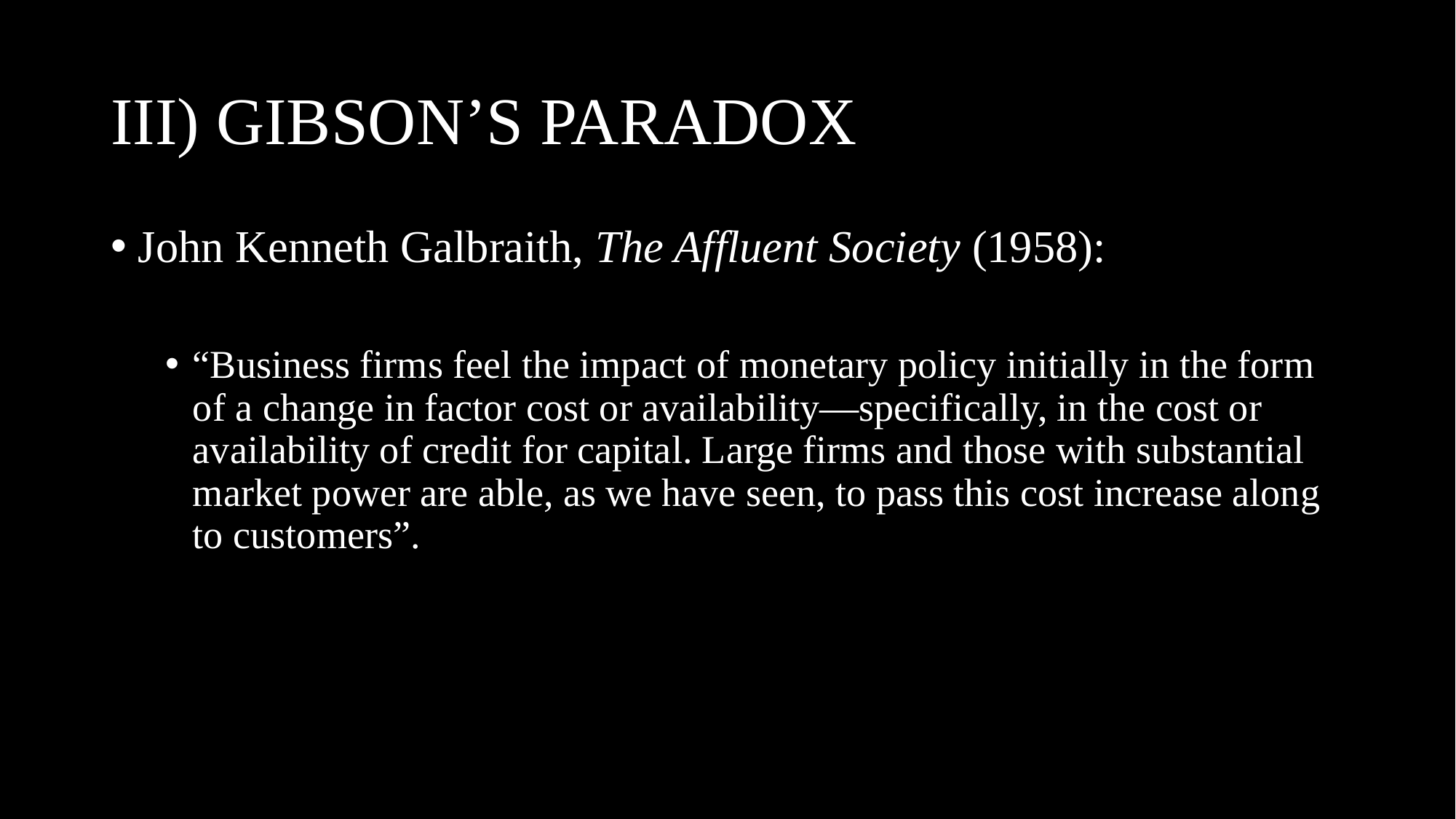

# III) GIBSON’S PARADOX
John Kenneth Galbraith, The Affluent Society (1958):

“Business firms feel the impact of monetary policy initially in the form of a change in factor cost or availability—specifically, in the cost or availability of credit for capital. Large firms and those with substantial market power are able, as we have seen, to pass this cost increase along to customers”.